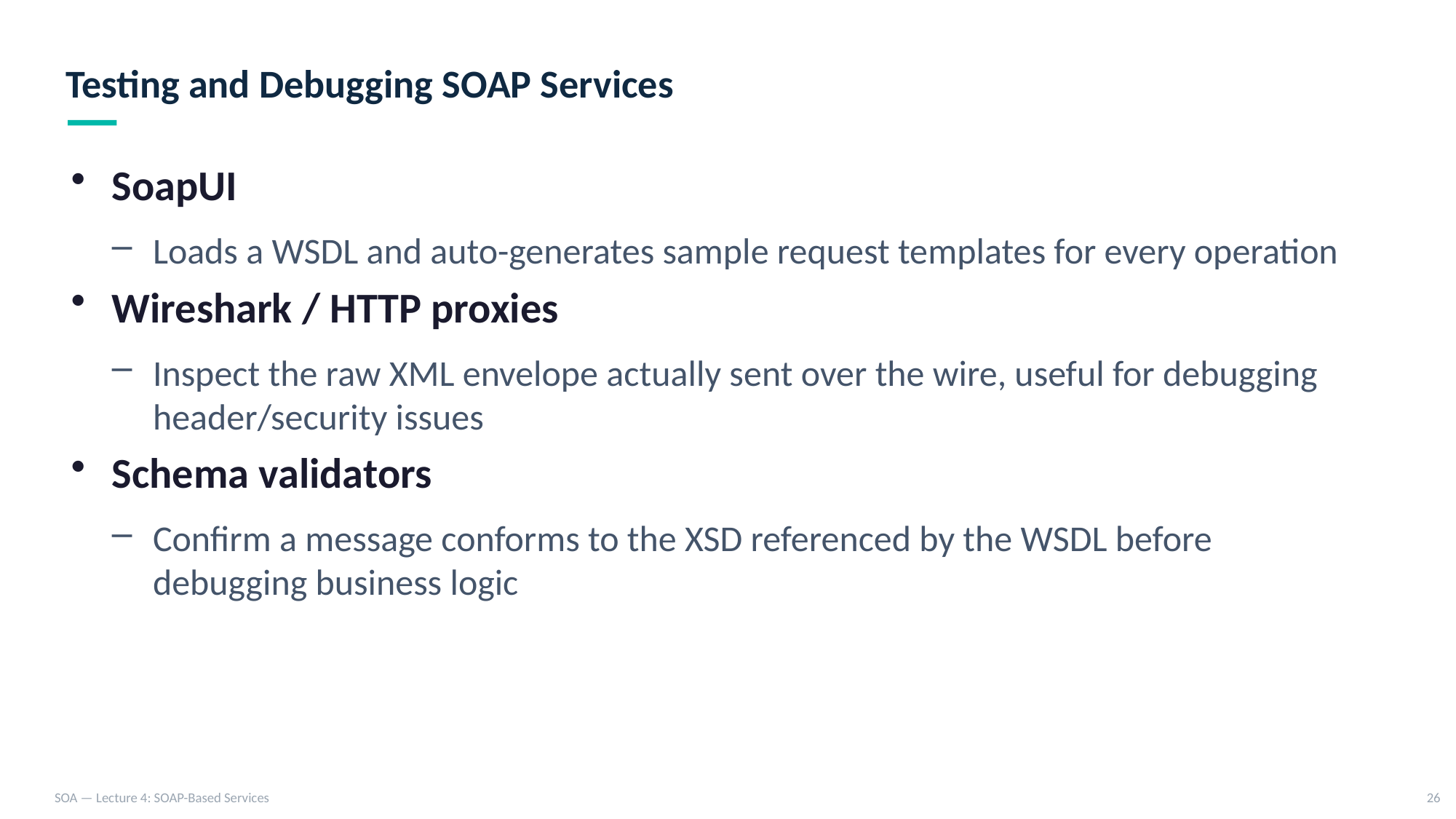

Testing and Debugging SOAP Services

SoapUI
Loads a WSDL and auto-generates sample request templates for every operation
Wireshark / HTTP proxies
Inspect the raw XML envelope actually sent over the wire, useful for debugging header/security issues
Schema validators
Confirm a message conforms to the XSD referenced by the WSDL before debugging business logic
SOA — Lecture 4: SOAP-Based Services
26